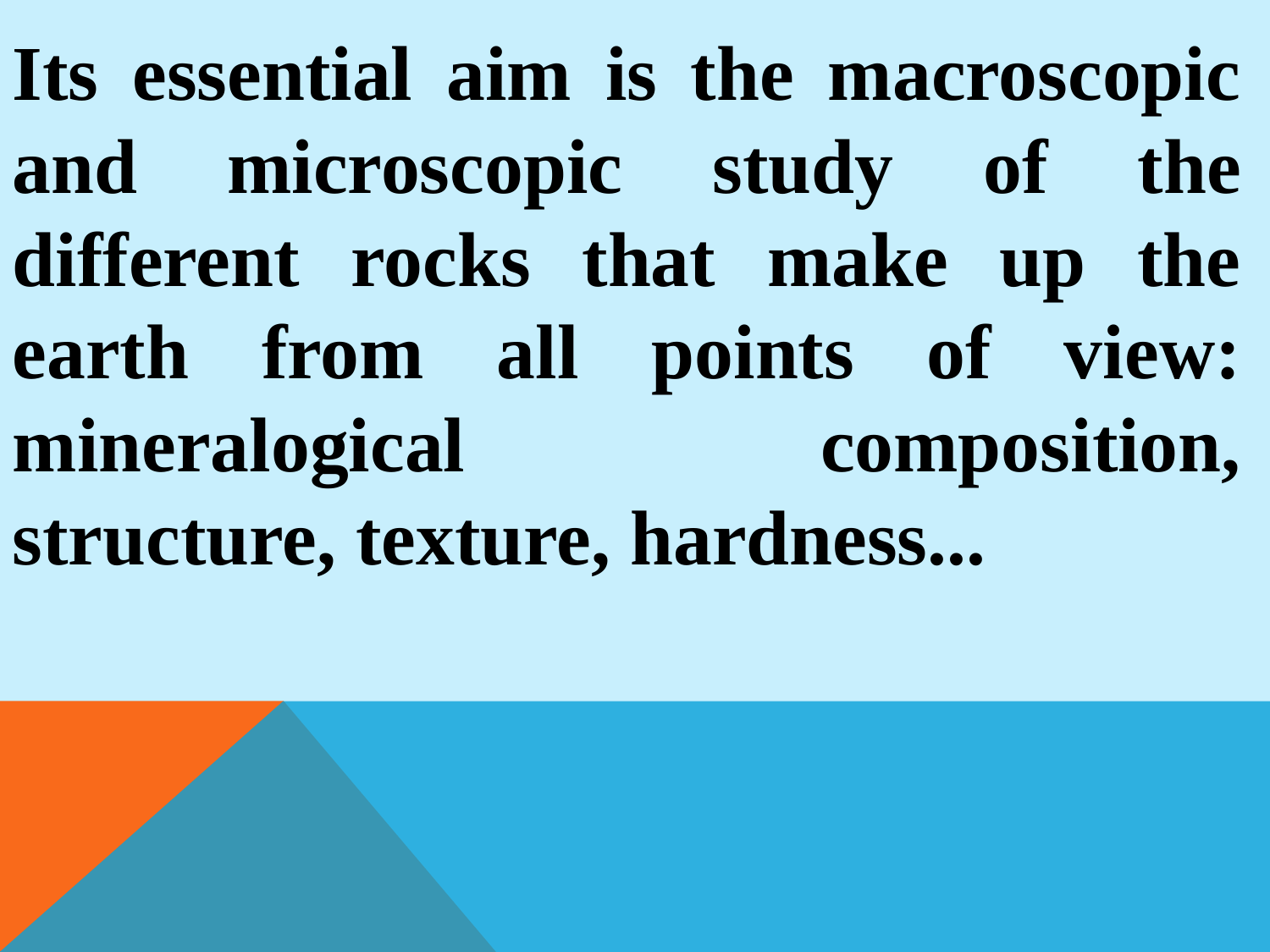

Its essential aim is the macroscopic and microscopic study of the different rocks that make up the earth from all points of view: mineralogical composition, structure, texture, hardness...